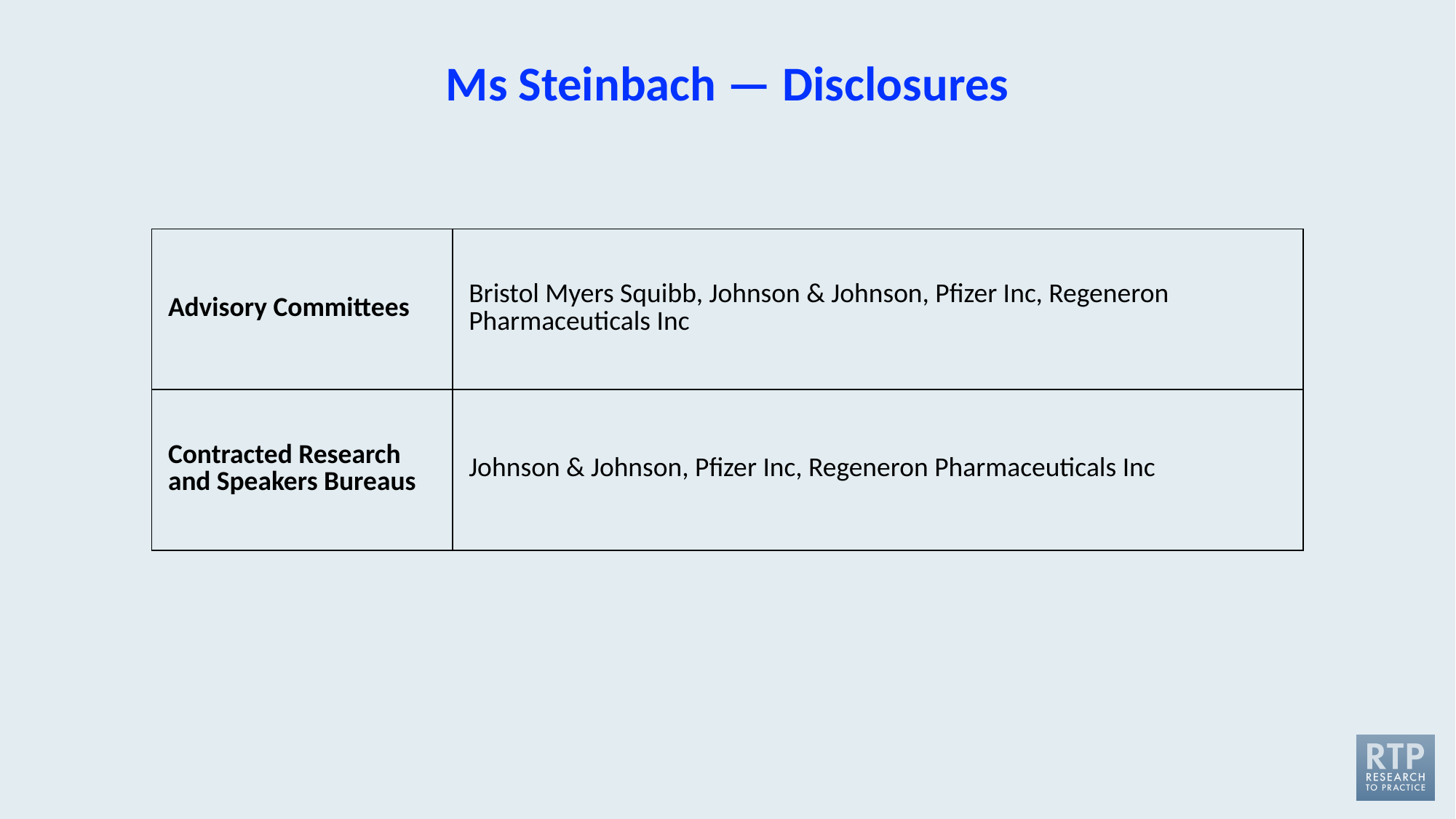

# Ms Steinbach — Disclosures
| Advisory Committees | Bristol Myers Squibb, Johnson & Johnson, Pfizer Inc, Regeneron Pharmaceuticals Inc |
| --- | --- |
| Contracted Research and Speakers Bureaus | Johnson & Johnson, Pfizer Inc, Regeneron Pharmaceuticals Inc |